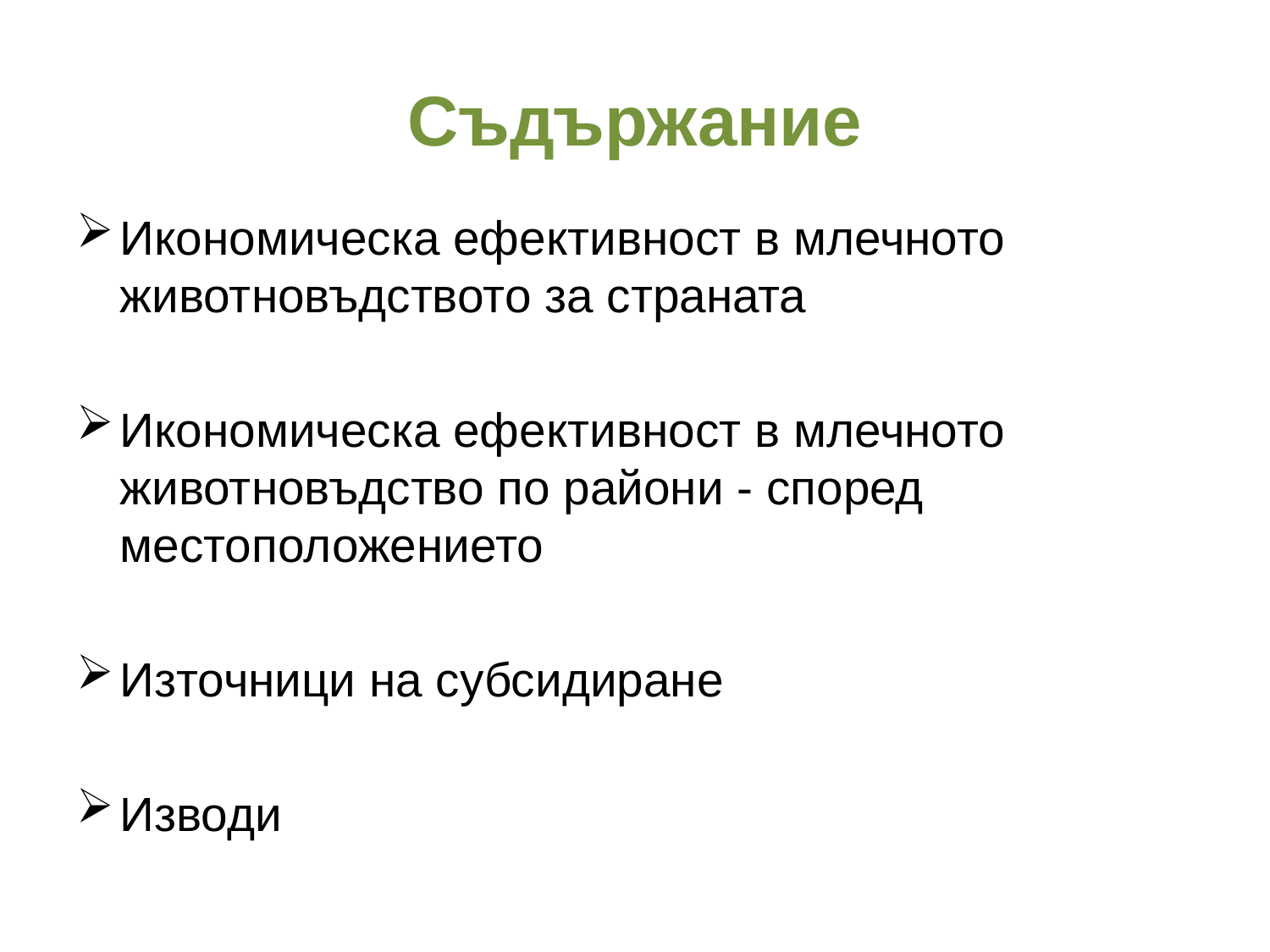

# Съдържание
Икономическа ефективност в млечното животновъдството за страната

Икономическа ефективност в млечното животновъдство по райони - според местоположението

Източници на субсидиране

Изводи